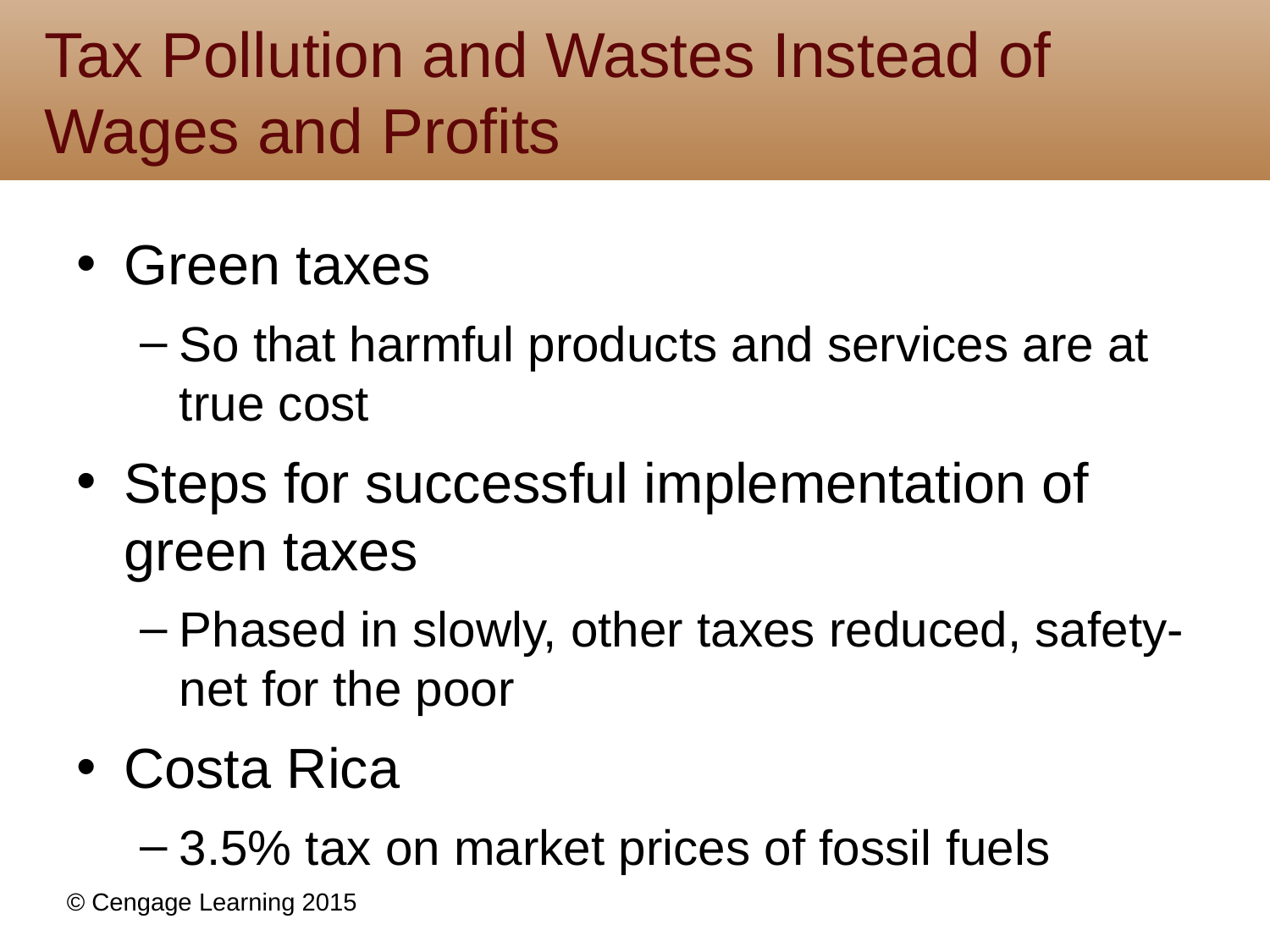

# Tax Pollution and Wastes Instead of Wages and Profits
Green taxes
So that harmful products and services are at true cost
Steps for successful implementation of green taxes
Phased in slowly, other taxes reduced, safety-net for the poor
Costa Rica
3.5% tax on market prices of fossil fuels